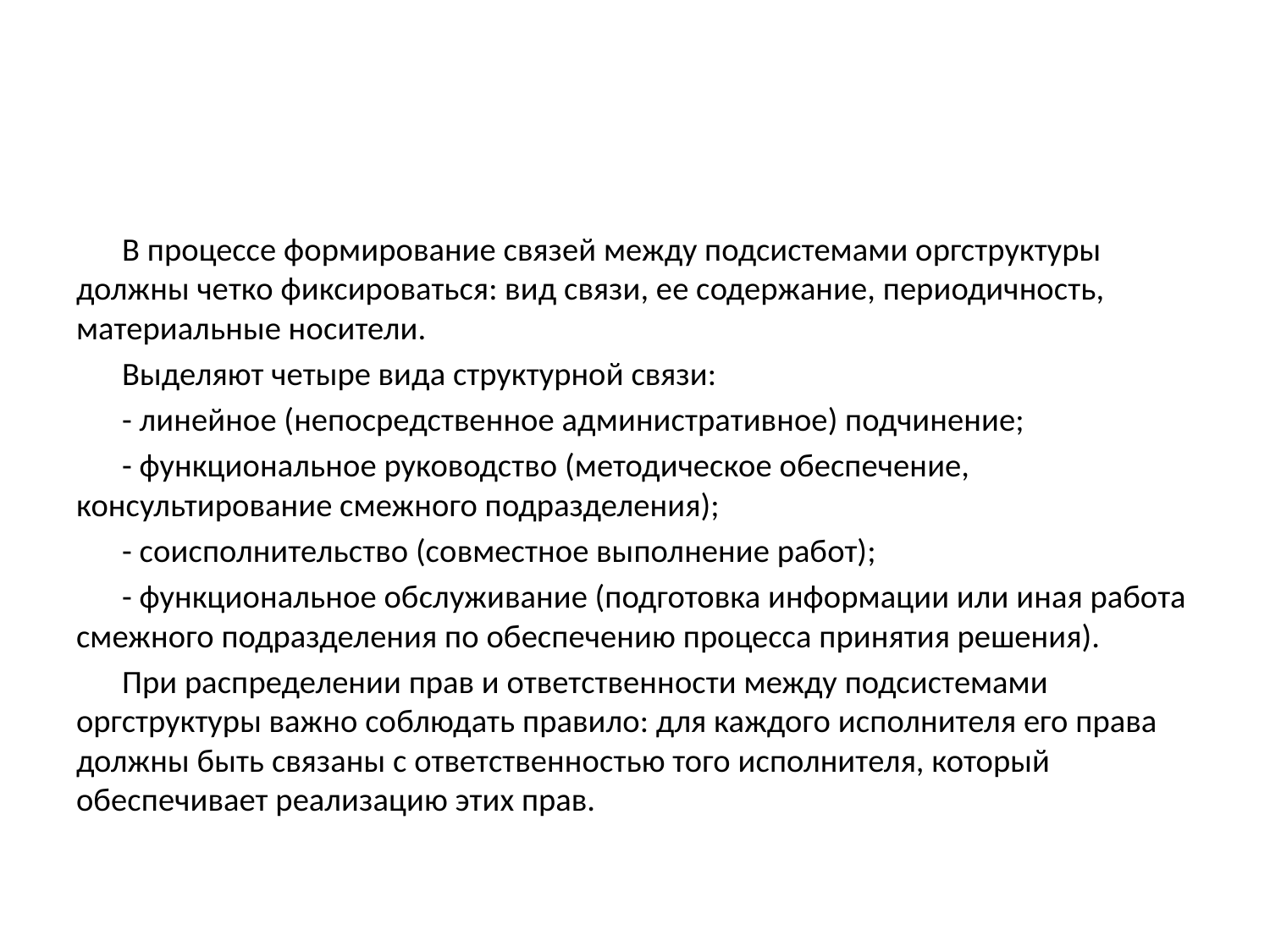

#
В процессе формирование связей между подсистемами оргструктуры должны четко фиксироваться: вид связи, ее содержание, периодичность, материальные носители.
Выделяют четыре вида структурной связи:
- линейное (непосредственное административное) подчинение;
- функциональное руководство (методическое обеспечение, консультирование смежного подразделения);
- соисполнительство (совместное выполнение работ);
- функциональное обслуживание (подготовка информации или иная работа смежного подразделения по обеспечению процесса принятия решения).
При распределении прав и ответственности между подсистемами оргструктуры важно соблюдать правило: для каждого исполнителя его права должны быть связаны с ответственностью того исполнителя, который обеспечивает реализацию этих прав.